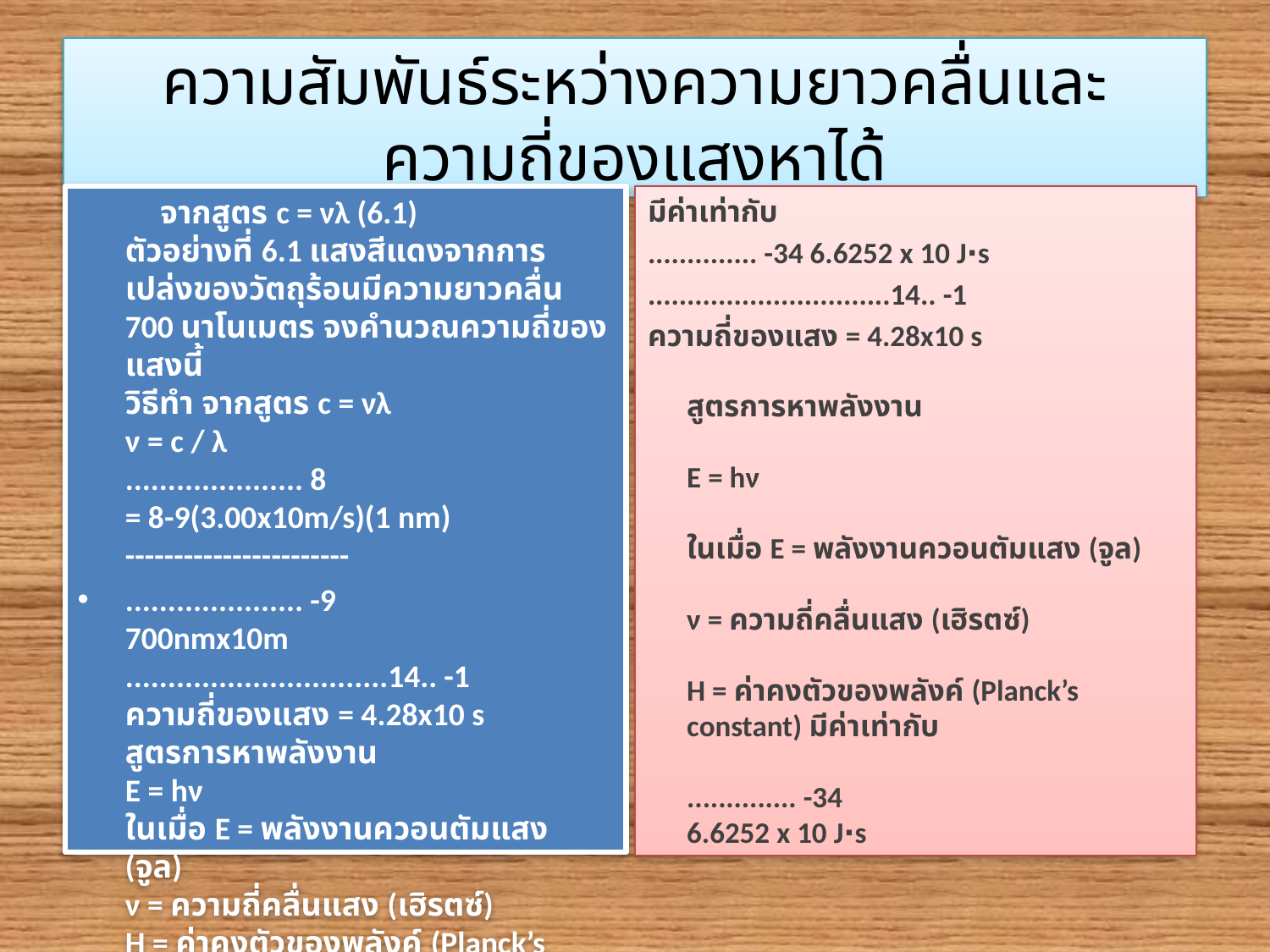

# ความสัมพันธ์ระหว่างความยาวคลื่นและความถี่ของแสงหาได้
          จากสูตร c = νλ (6.1)
ตัวอย่างที่ 6.1 แสงสีแดงจากการเปล่งของวัตถุร้อนมีความยาวคลื่น 700 นาโนเมตร จงคำนวณความถี่ของแสงนี้
วิธีทำ จากสูตร c = νλ
ν = c / λ
..................... 8
= 8-9(3.00x10m/s)(1 nm)
-----------------------
..................... -9
700nmx10m
...............................14.. -1
ความถี่ของแสง = 4.28x10 s
สูตรการหาพลังงาน
E = hν
ในเมื่อ E = พลังงานควอนตัมแสง (จูล)
ν = ความถี่คลื่นแสง (เฮิรตซ์)
H = ค่าคงตัวของพลังค์ (Planck’s constant)

มีค่าเท่ากับ
.............. -34 6.6252 x 10 J⋅s
...............................14.. -1
ความถี่ของแสง = 4.28x10 s
สูตรการหาพลังงาน
E = hν
ในเมื่อ E = พลังงานควอนตัมแสง (จูล)
ν = ความถี่คลื่นแสง (เฮิรตซ์)
H = ค่าคงตัวของพลังค์ (Planck’s constant) มีค่าเท่ากับ
.............. -34
6.6252 x 10 J⋅s